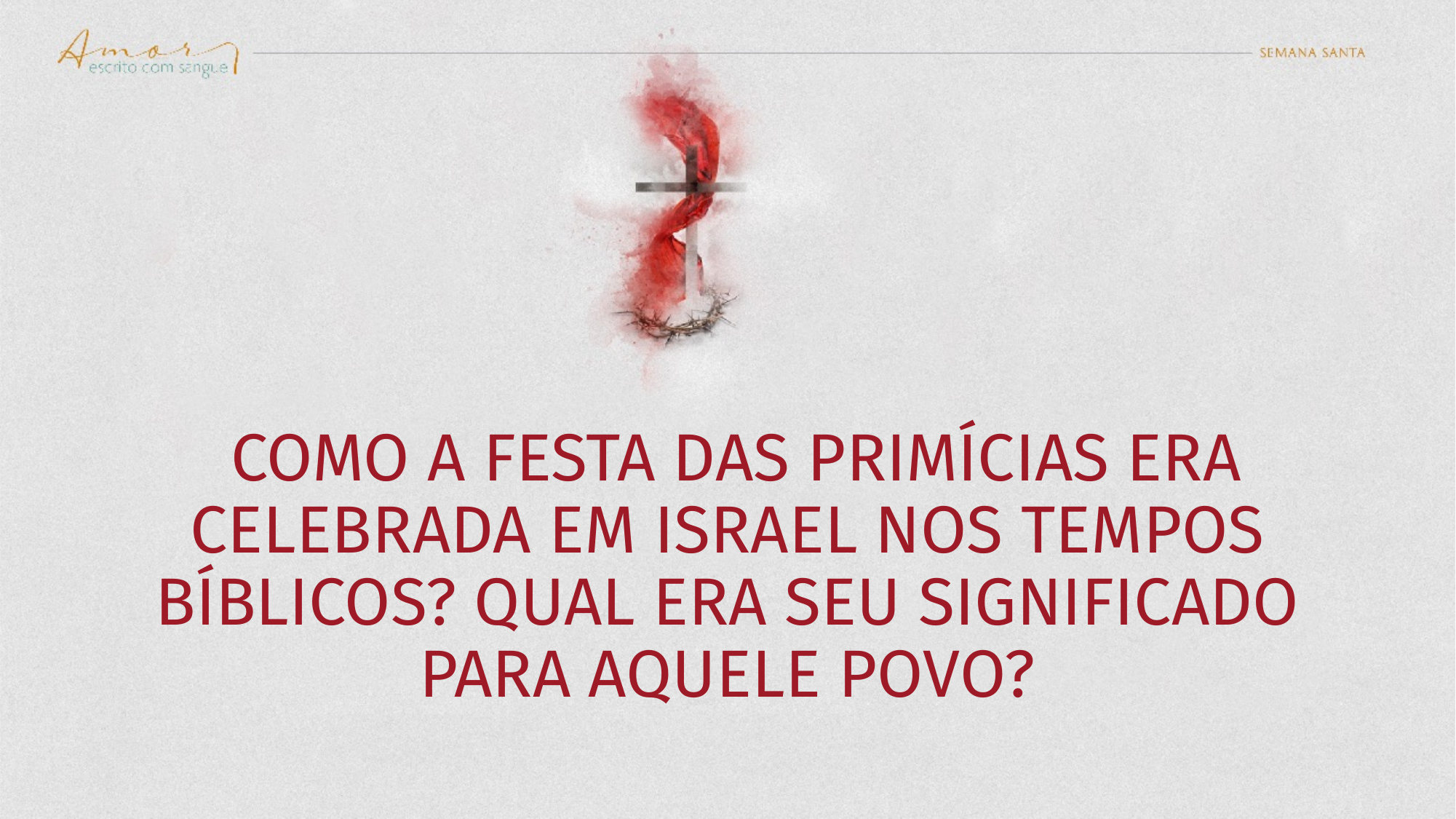

# Como a Festa das Primícias era celebrada em Israel nos tempos bíblicos? Qual era seu significado para aquele povo?